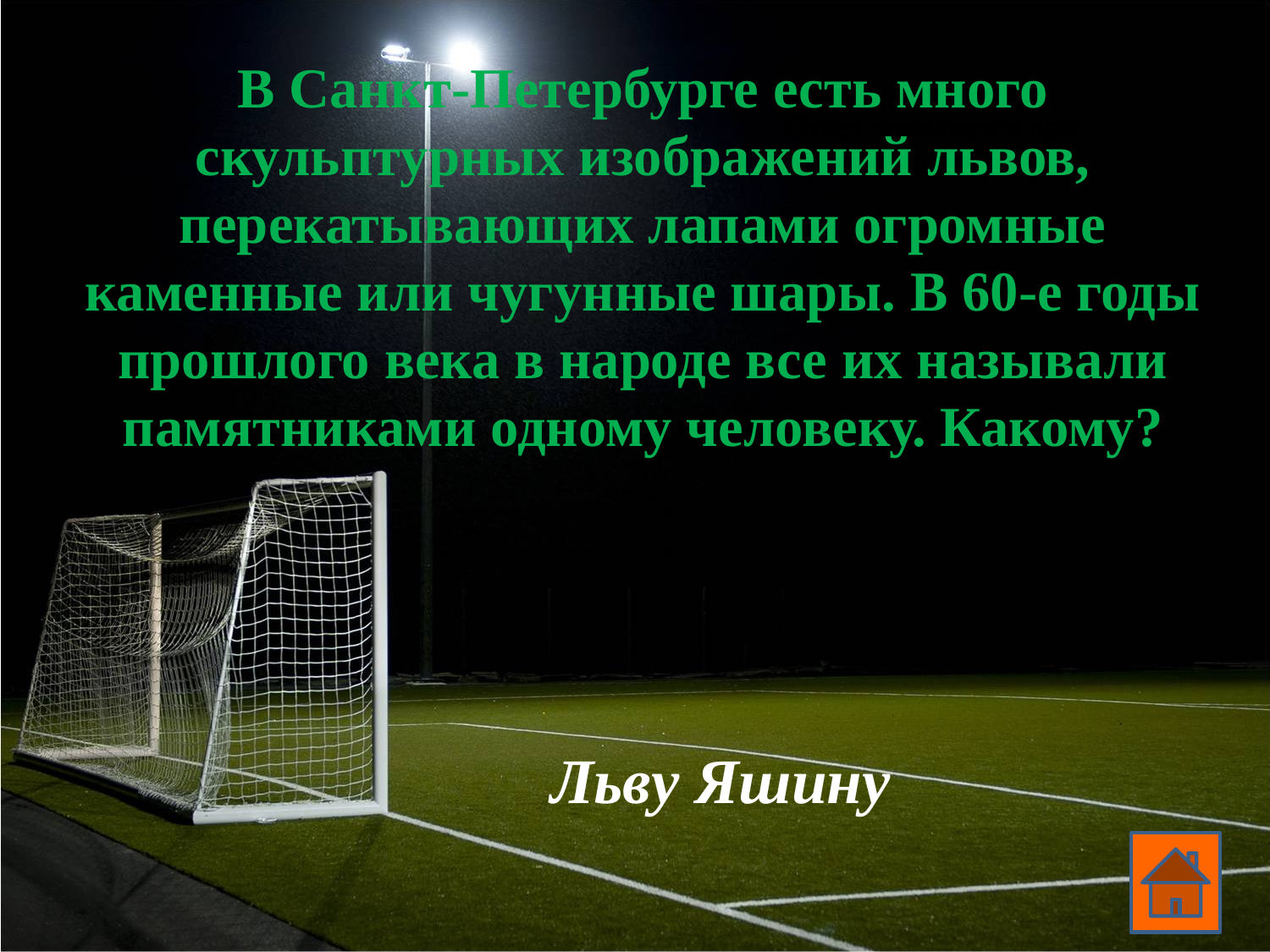

# В Санкт-Петербурге есть много скульптурных изображений львов, перекатывающих лапами огромные каменные или чугунные шары. В 60-е годы прошлого века в народе все их называли памятниками одному человеку. Какому?
Ответ появляется при щелчке по вопросу
Льву Яшину